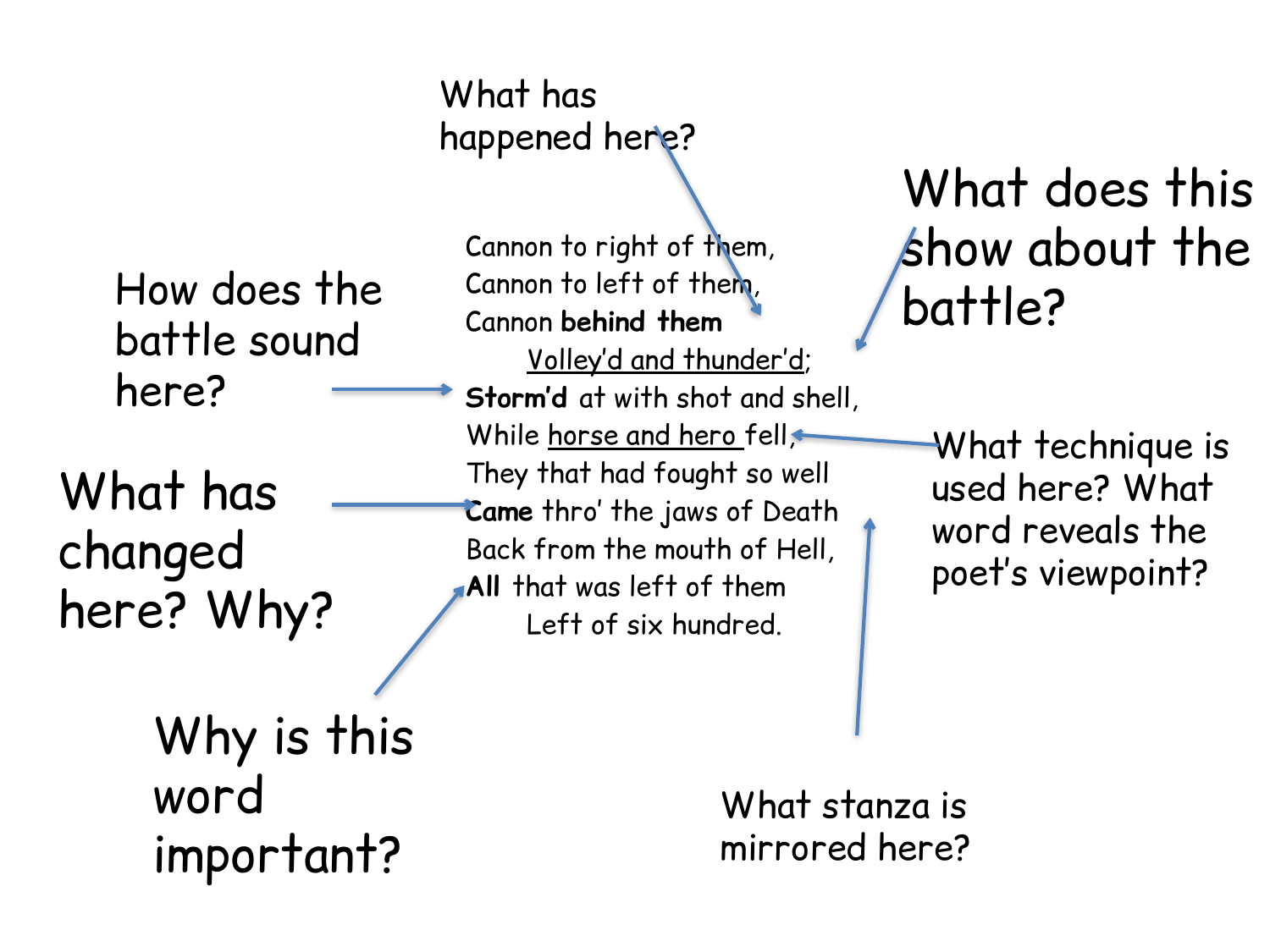

What has happened here?
What does this show about the battle?
Cannon to right of them,
Cannon to left of them,
Cannon behind them
	Volley’d and thunder’d;
Storm’d at with shot and shell,
While horse and hero fell,
They that had fought so well
Came thro’ the jaws of Death
Back from the mouth of Hell,
All that was left of them
	Left of six hundred.

How does the battle sound here?
What technique is used here? What word reveals the poet’s viewpoint?
What has changed here? Why?
Why is this word important?
What stanza is mirrored here?